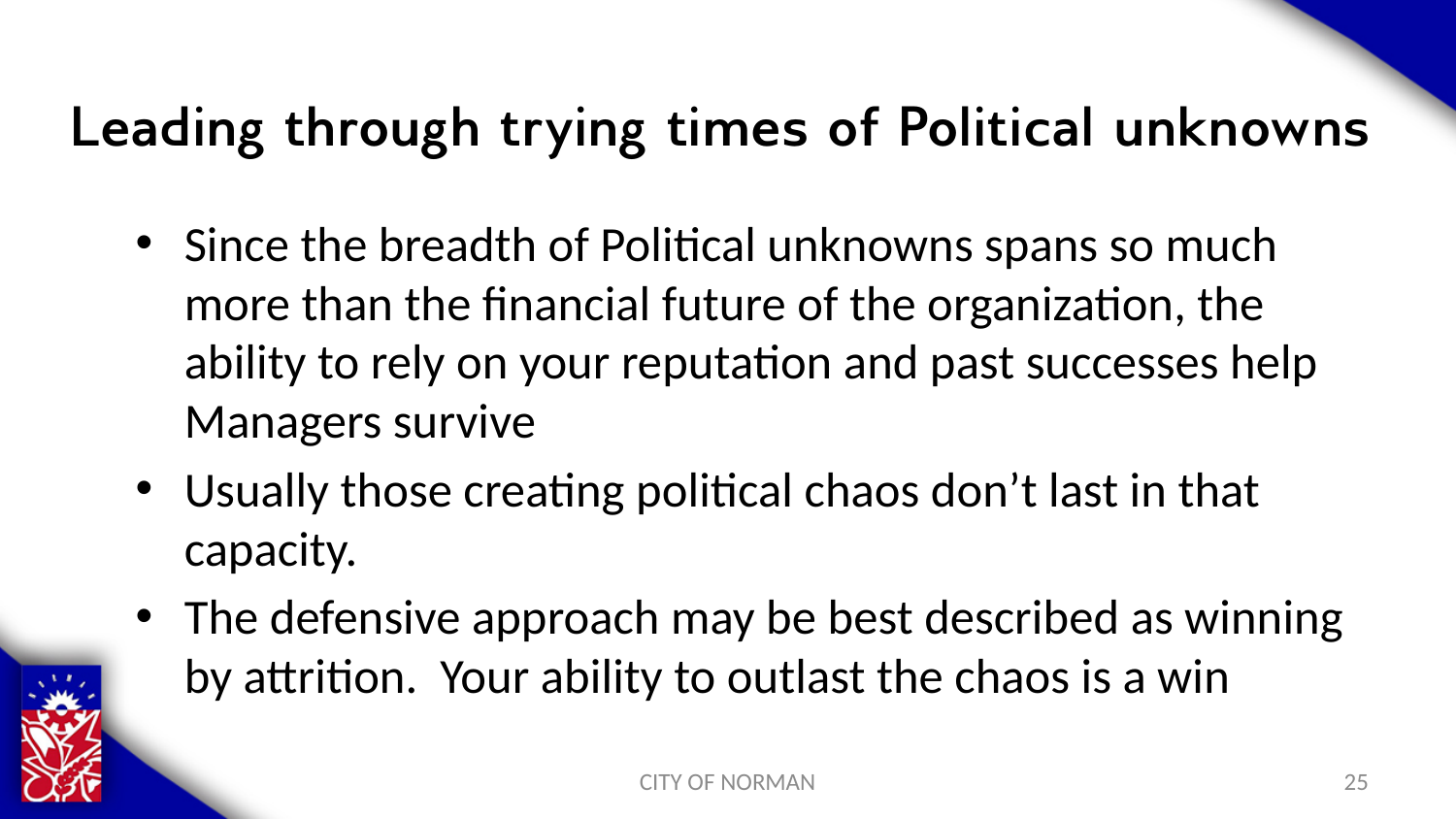

# Leading through trying times of Political unknowns
Since the breadth of Political unknowns spans so much more than the financial future of the organization, the ability to rely on your reputation and past successes help Managers survive
Usually those creating political chaos don’t last in that capacity.
The defensive approach may be best described as winning by attrition.  Your ability to outlast the chaos is a win
CITY OF NORMAN
25